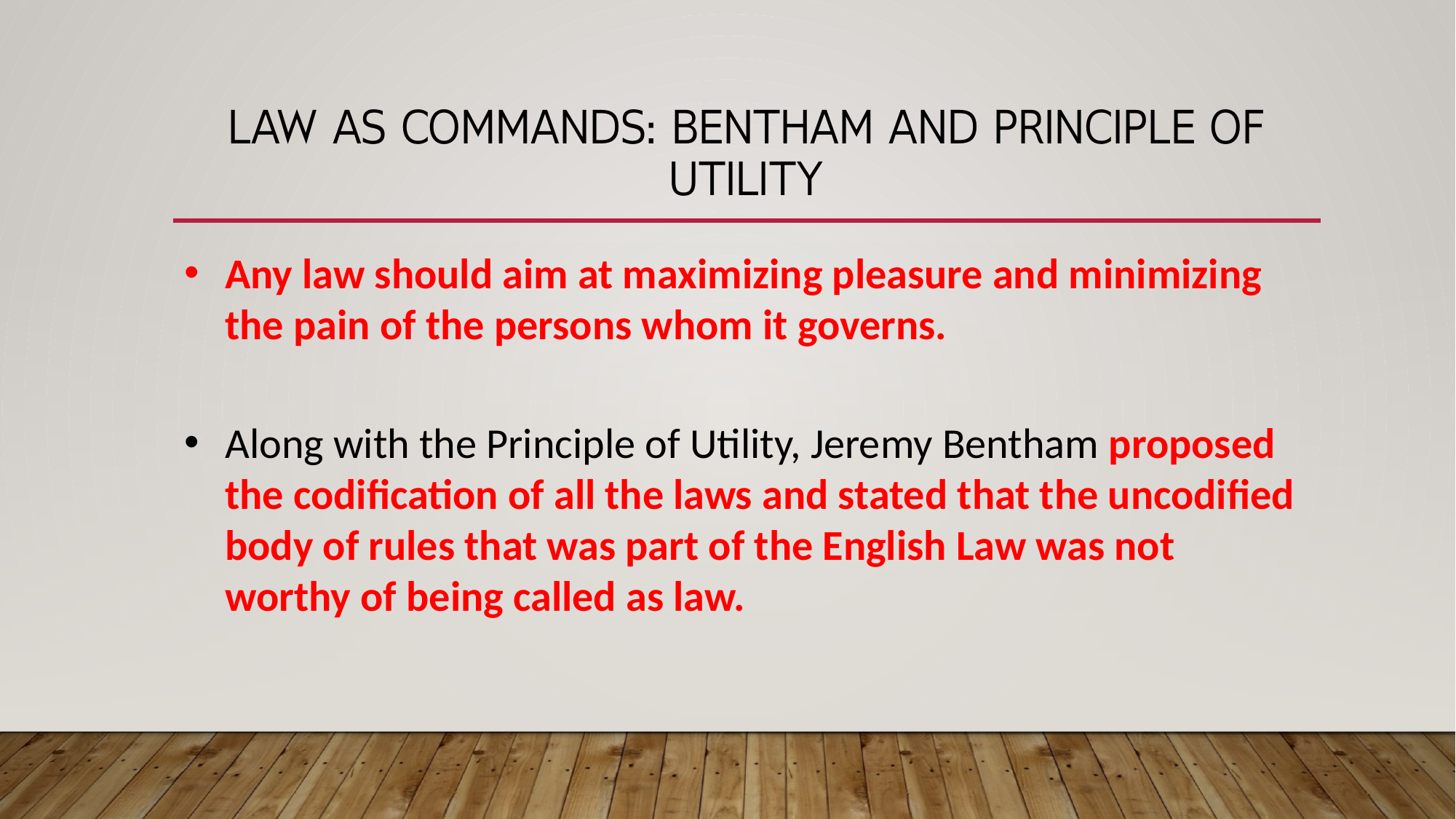

# Law as commands: Bentham and Principle of Utility
Any law should aim at maximizing pleasure and minimizing the pain of the persons whom it governs.

Along with the Principle of Utility, Jeremy Bentham proposed the codification of all the laws and stated that the uncodified body of rules that was part of the English Law was not worthy of being called as law.